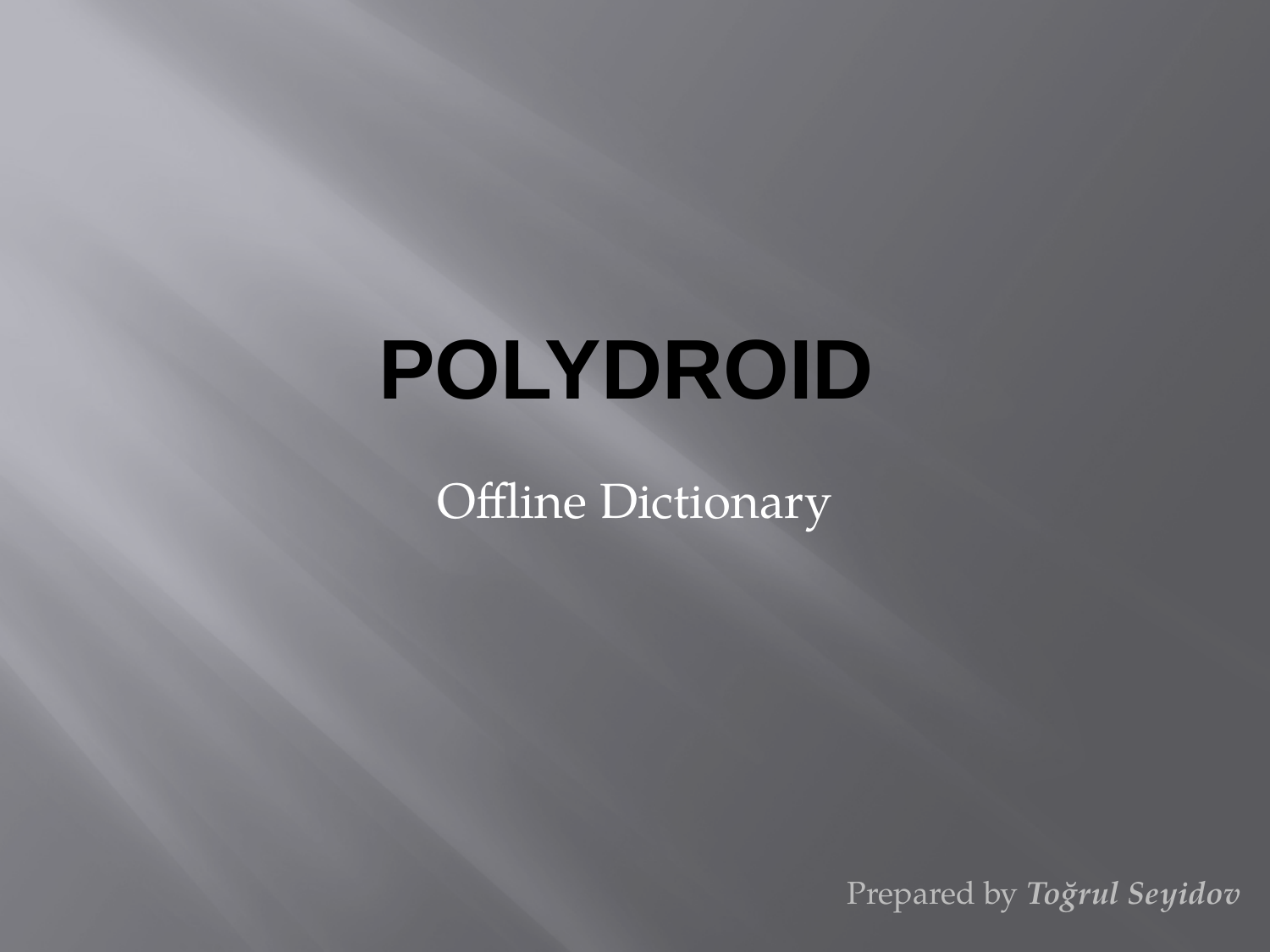

# PolyDROID
Offline Dictionary
Prepared by Toğrul Seyidov